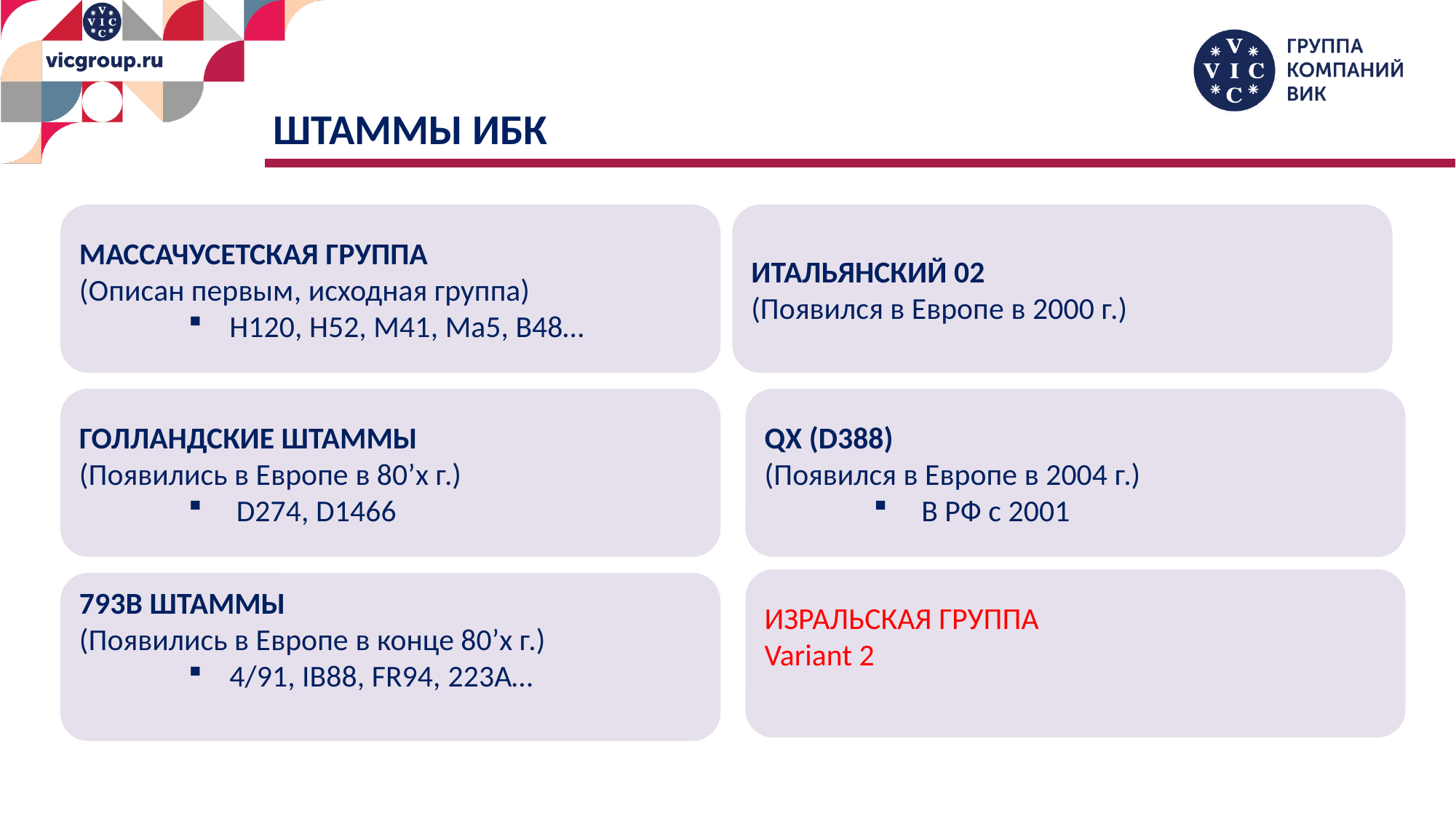

ШТАММЫ ИБК
МАССАЧУСЕТСКАЯ ГРУППА
(Описан первым, исходная группа)
 H120, H52, M41, Ма5, В48…
ИТАЛЬЯНСКИЙ 02
(Появился в Европе в 2000 г.)
ГОЛЛАНДСКИЕ ШТАММЫ
(Появились в Европе в 80’х г.)
 D274, D1466
QX (D388)
(Появился в Европе в 2004 г.)
 В РФ с 2001
ИЗРАЛЬСКАЯ ГРУППА
Variant 2
793B ШТАММЫ
(Появились в Европе в конце 80’х г.)
 4/91, IB88, FR94, 223А…